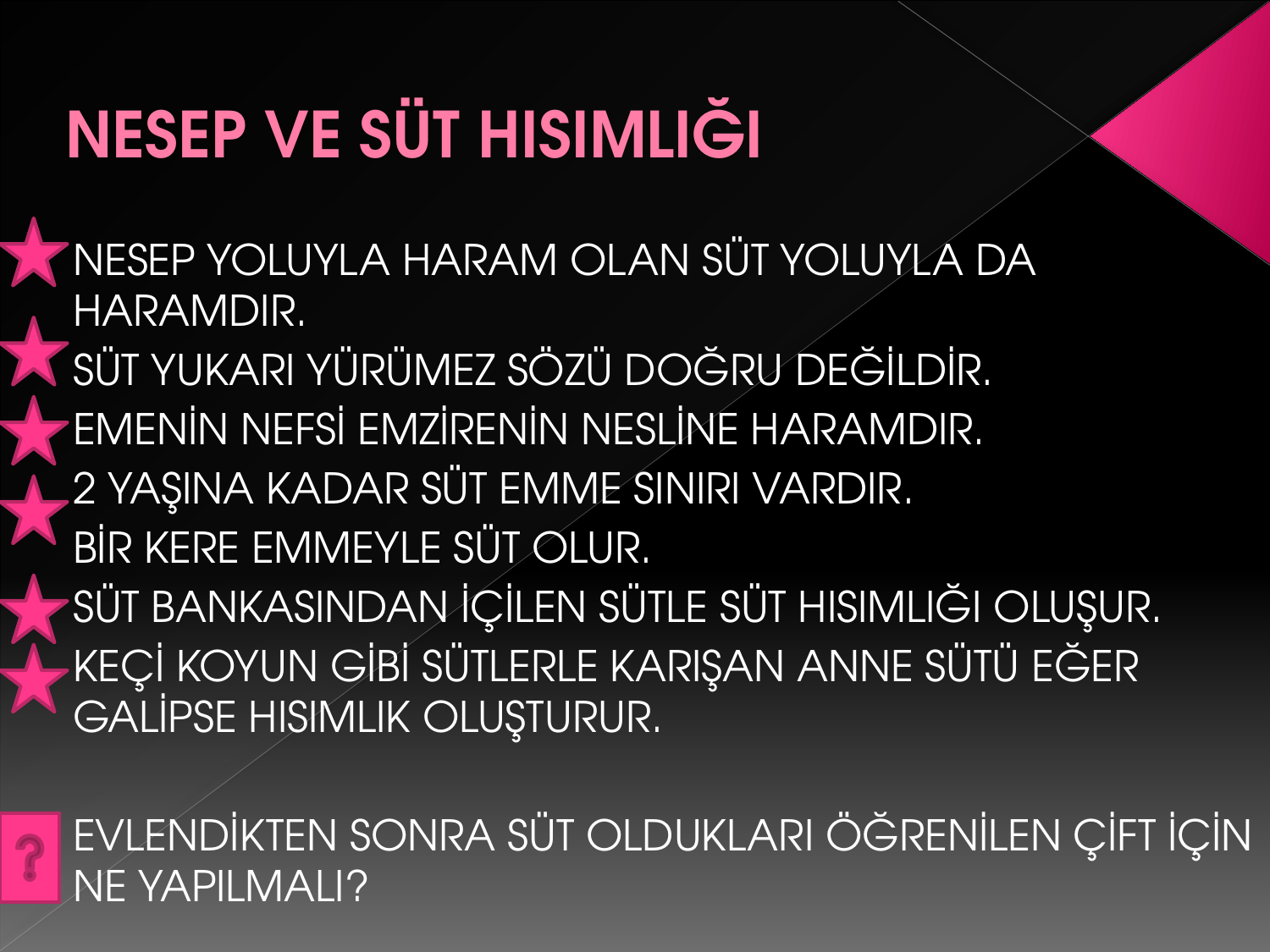

# NESEP VE SÜT HISIMLIĞI

NESEP YOLUYLA HARAM OLAN SÜT YOLUYLA DA HARAMDIR.
SÜT YUKARI YÜRÜMEZ SÖZÜ DOĞRU DEĞİLDİR.
EMENİN NEFSİ EMZİRENİN NESLİNE HARAMDIR.
2 YAŞINA KADAR SÜT EMME SINIRI VARDIR.
BİR KERE EMMEYLE SÜT OLUR.
SÜT BANKASINDAN İÇİLEN SÜTLE SÜT HISIMLIĞI OLUŞUR.
KEÇİ KOYUN GİBİ SÜTLERLE KARIŞAN ANNE SÜTÜ EĞER GALİPSE HISIMLIK OLUŞTURUR.

EVLENDİKTEN SONRA SÜT OLDUKLARI ÖĞRENİLEN ÇİFT İÇİN NE YAPILMALI?